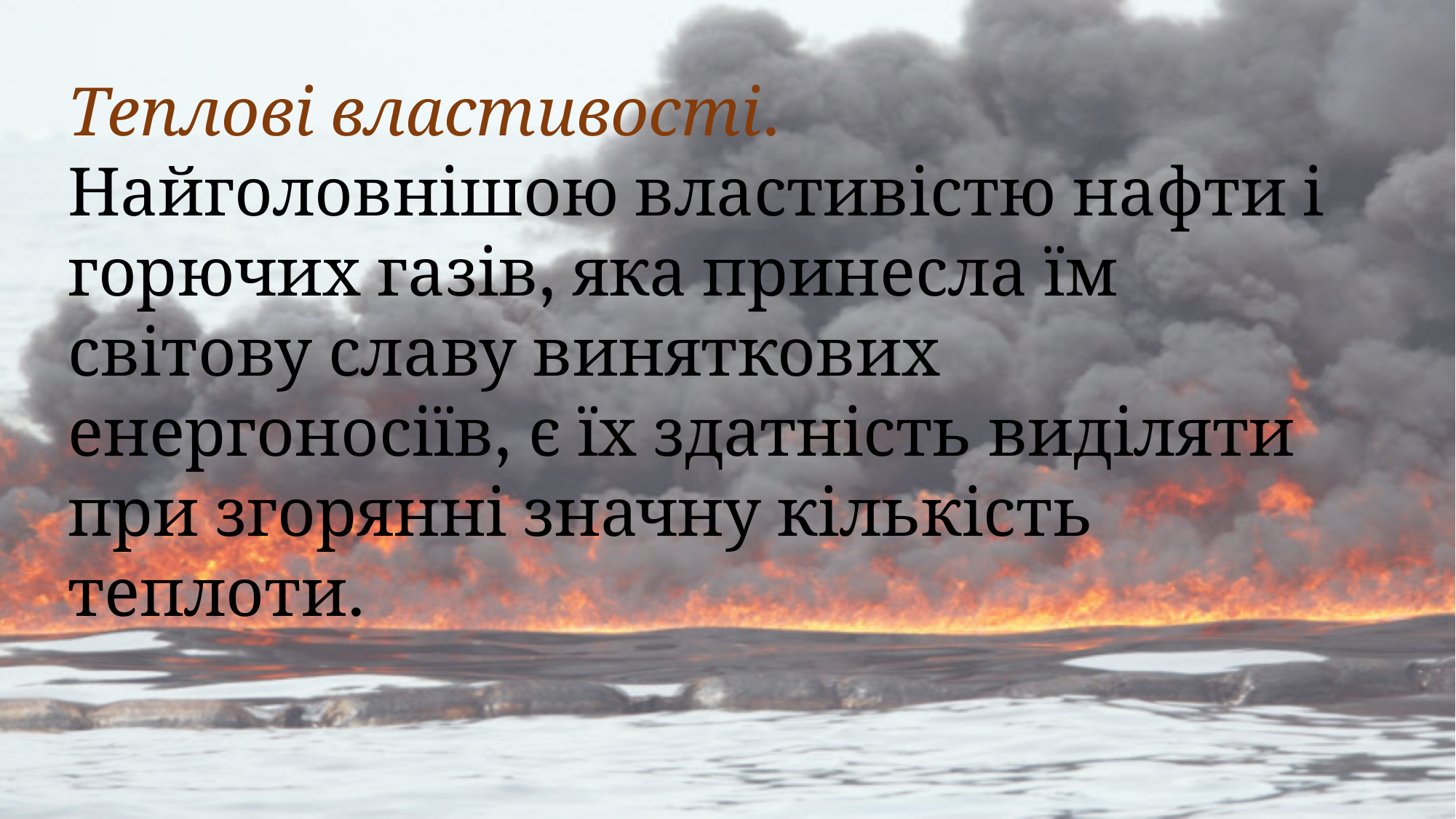

Теплові властивості.
Найголовнішою властивістю нафти і горючих газів, яка принесла їм світову славу виняткових енергоносіїв, є їх здатність виділяти при згорянні значну кількість теплоти.